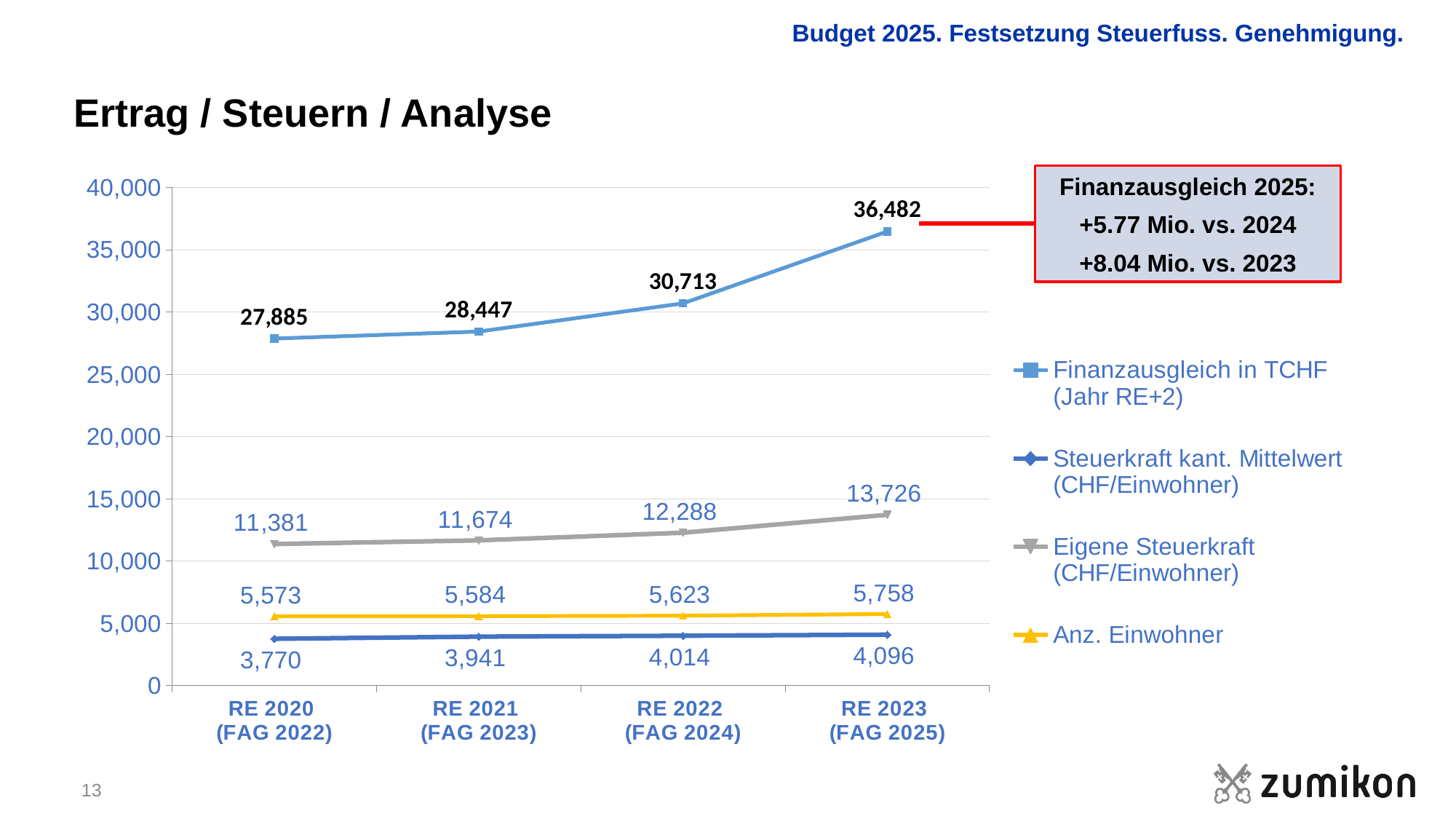

Budget 2025. Festsetzung Steuerfuss. Genehmigung.

# Ertrag / Steuern / Analyse
Finanzausgleich 2025:
+5.77 Mio. vs. 2024
+8.04 Mio. vs. 2023

### Chart

| Category | Finanzausgleich in TCHF (Jahr RE+2) | Steuerkraft kant. Mittelwert (CHF/Einwohner) | Eigene Steuerkraft (CHF/Einwohner) | Anz. Einwohner |
|---|---|---|---|---|
| RE 2020
(FAG 2022) | 27885.0 | 3770.0 | 11381.0 | 5573.0 |
| RE 2021
(FAG 2023) | 28447.0 | 3941.0 | 11674.0 | 5584.0 |
| RE 2022
(FAG 2024) | 30713.0 | 4014.0 | 12288.0 | 5623.0 |
| RE 2023
(FAG 2025) | 36482.0 | 4096.0 | 13726.0 | 5758.0 |